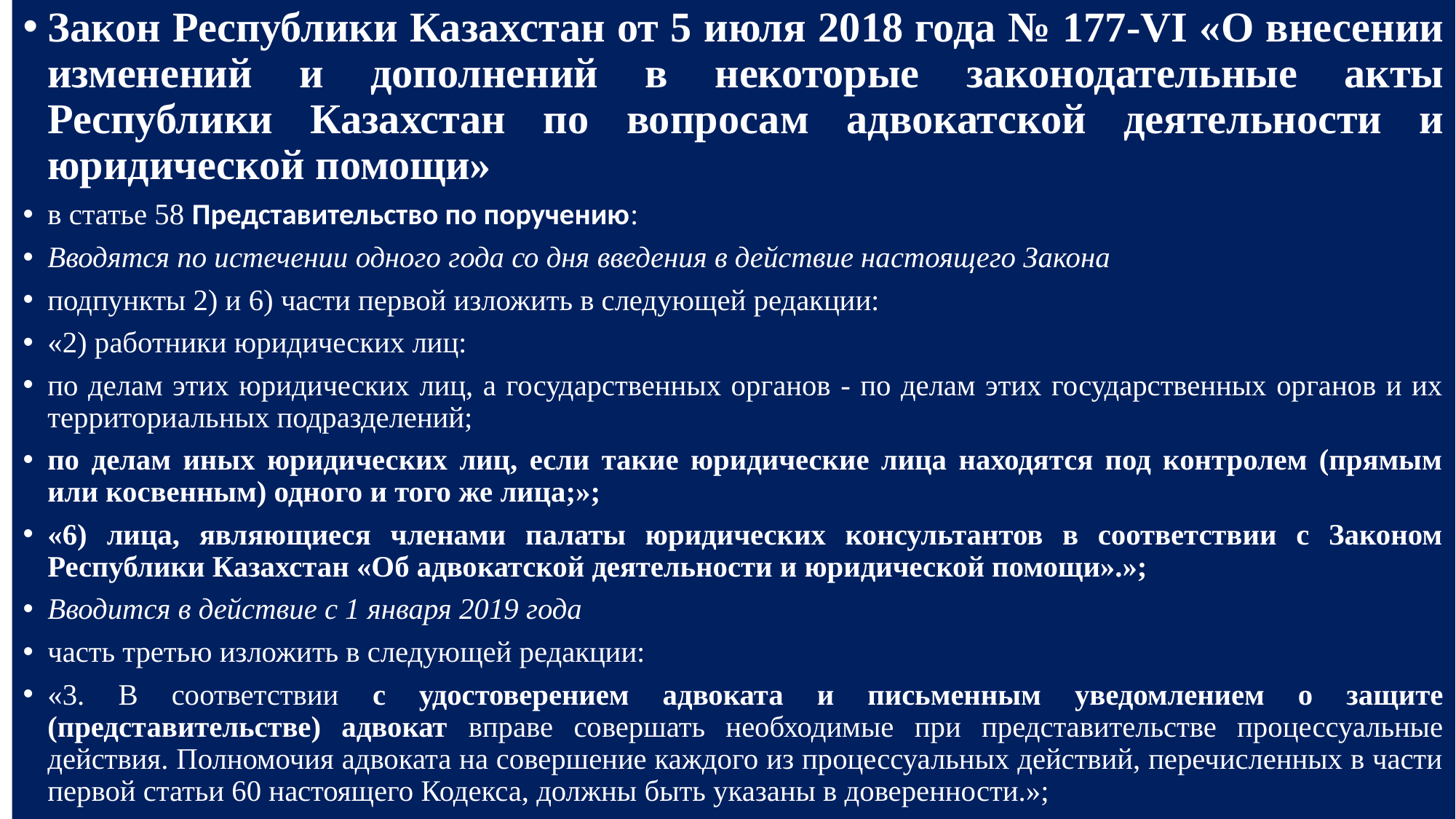

Закон Республики Казахстан от 5 июля 2018 года № 177-VI «О внесении изменений и дополнений в некоторые законодательные акты Республики Казахстан по вопросам адвокатской деятельности и юридической помощи»
в статье 58 Представительство по поручению:
Вводятся по истечении одного года со дня введения в действие настоящего Закона
подпункты 2) и 6) части первой изложить в следующей редакции:
«2) работники юридических лиц:
по делам этих юридических лиц, а государственных органов - по делам этих государственных органов и их территориальных подразделений;
по делам иных юридических лиц, если такие юридические лица находятся под контролем (прямым или косвенным) одного и того же лица;»;
«6) лица, являющиеся членами палаты юридических консультантов в соответствии с Законом Республики Казахстан «Об адвокатской деятельности и юридической помощи».»;
Вводится в действие с 1 января 2019 года
часть третью изложить в следующей редакции:
«3. В соответствии с удостоверением адвоката и письменным уведомлением о защите (представительстве) адвокат вправе совершать необходимые при представительстве процессуальные действия. Полномочия адвоката на совершение каждого из процессуальных действий, перечисленных в части первой статьи 60 настоящего Кодекса, должны быть указаны в доверенности.»;